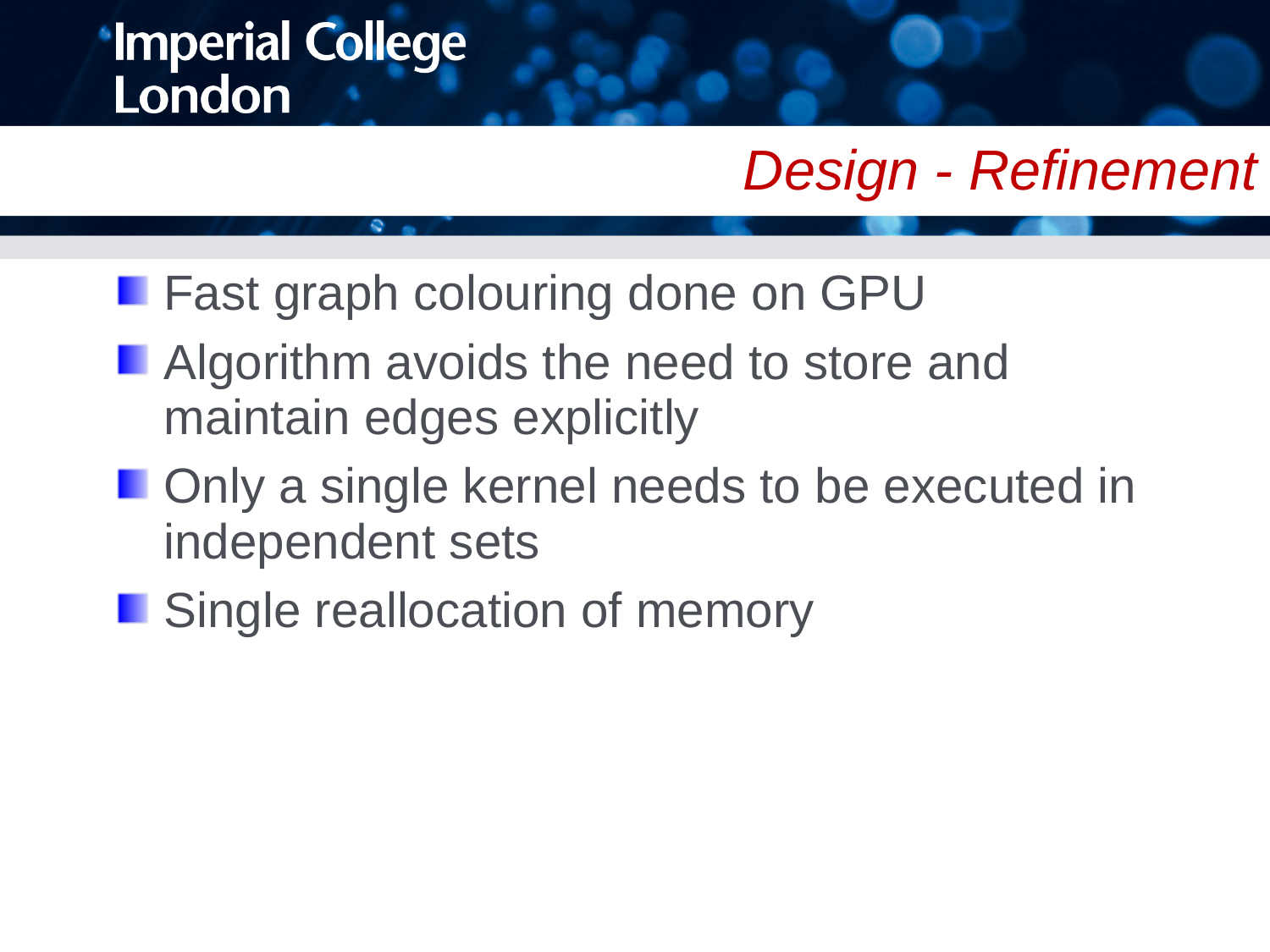

#
Design - Refinement
Fast graph colouring done on GPU
Algorithm avoids the need to store and maintain edges explicitly
Only a single kernel needs to be executed in independent sets
Single reallocation of memory